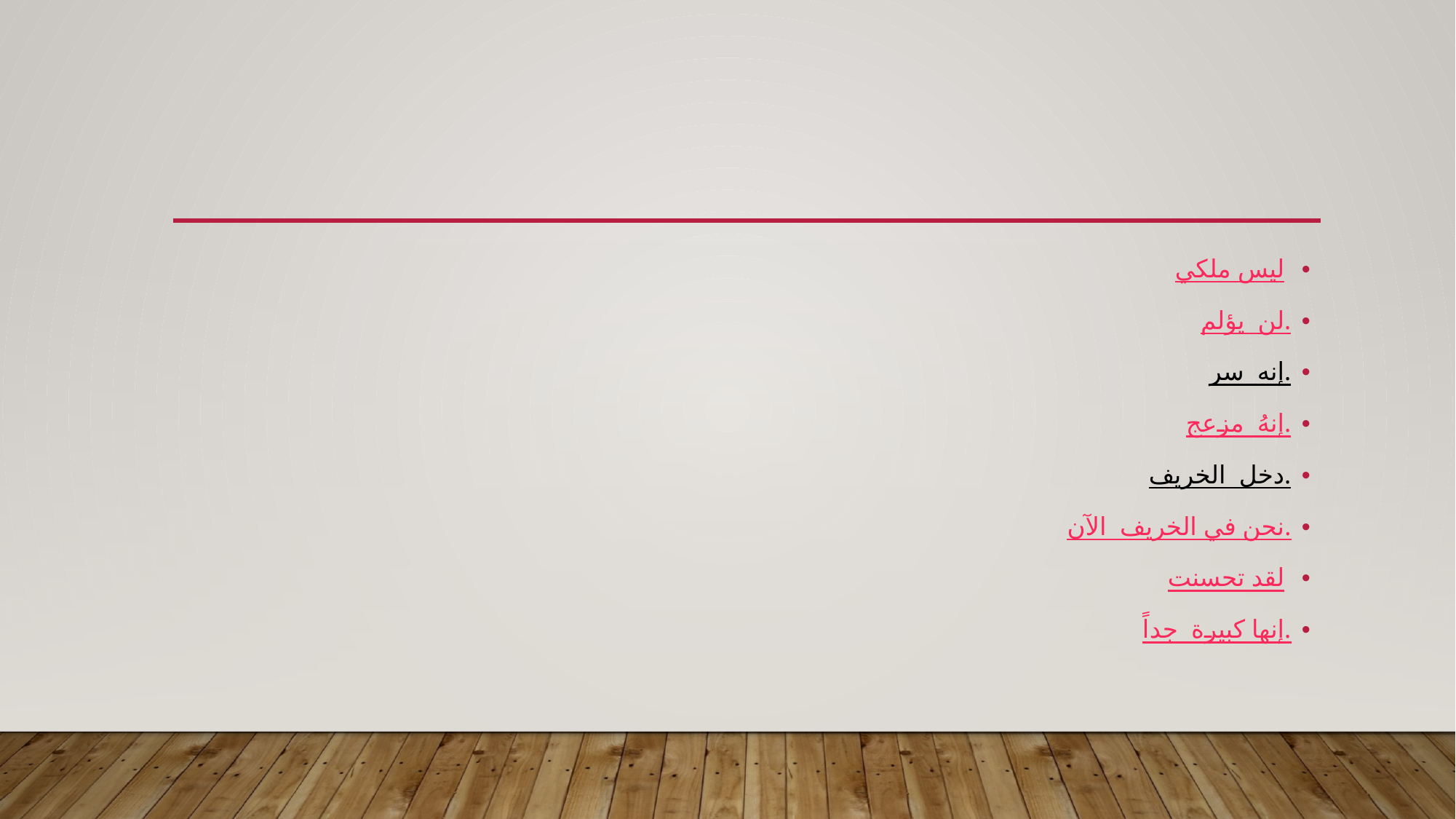

#
ليس ملكي
لن يؤلم.
إنه سر.
إنهُ مزعج.
دخل الخريف.
نحن في الخريف الآن.
لقد تحسنت
إنها كبيرة جداً.